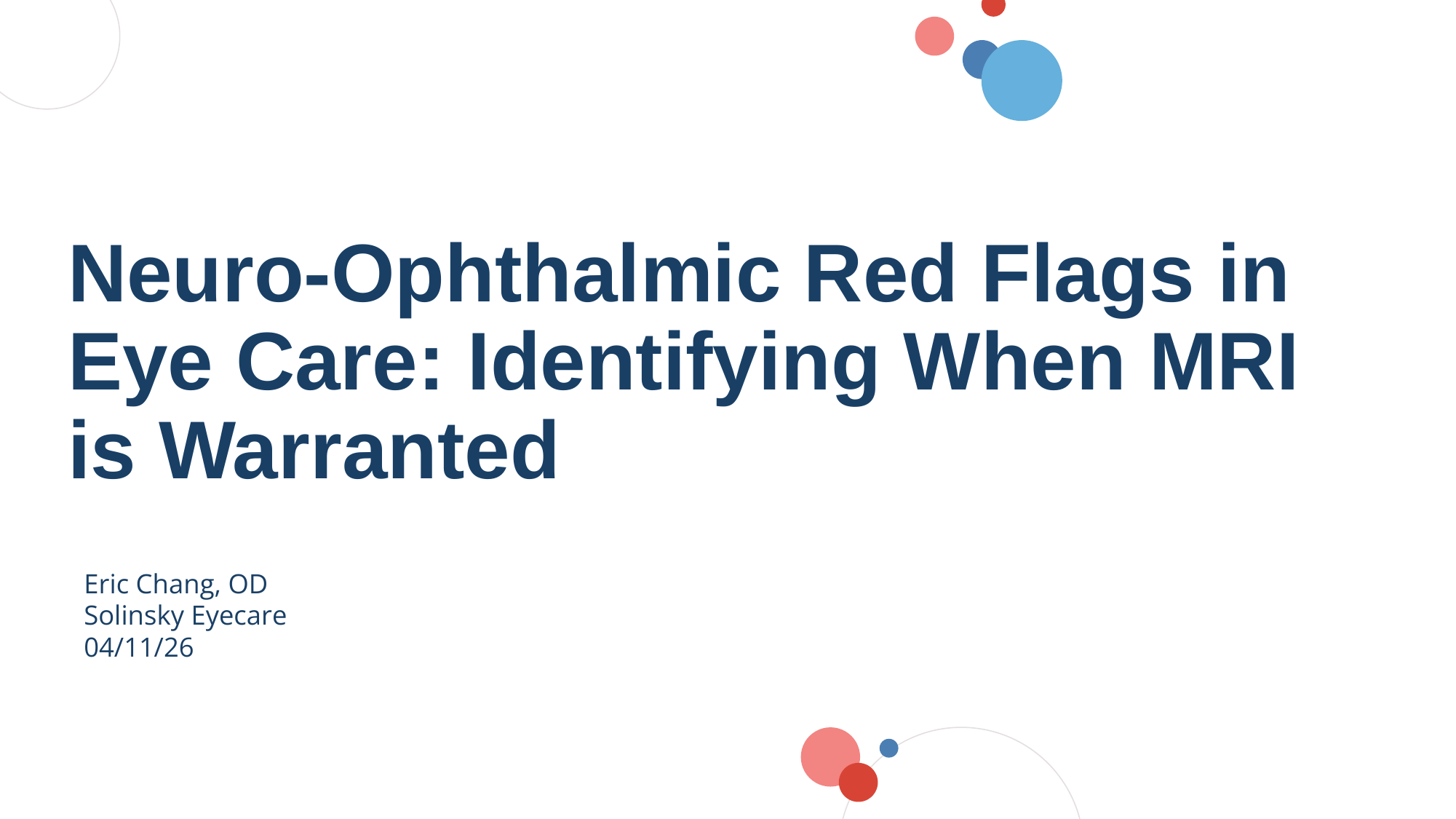

# Neuro-Ophthalmic Red Flags in Eye Care: Identifying When MRI is Warranted
Eric Chang, OD
Solinsky Eyecare
04/11/26